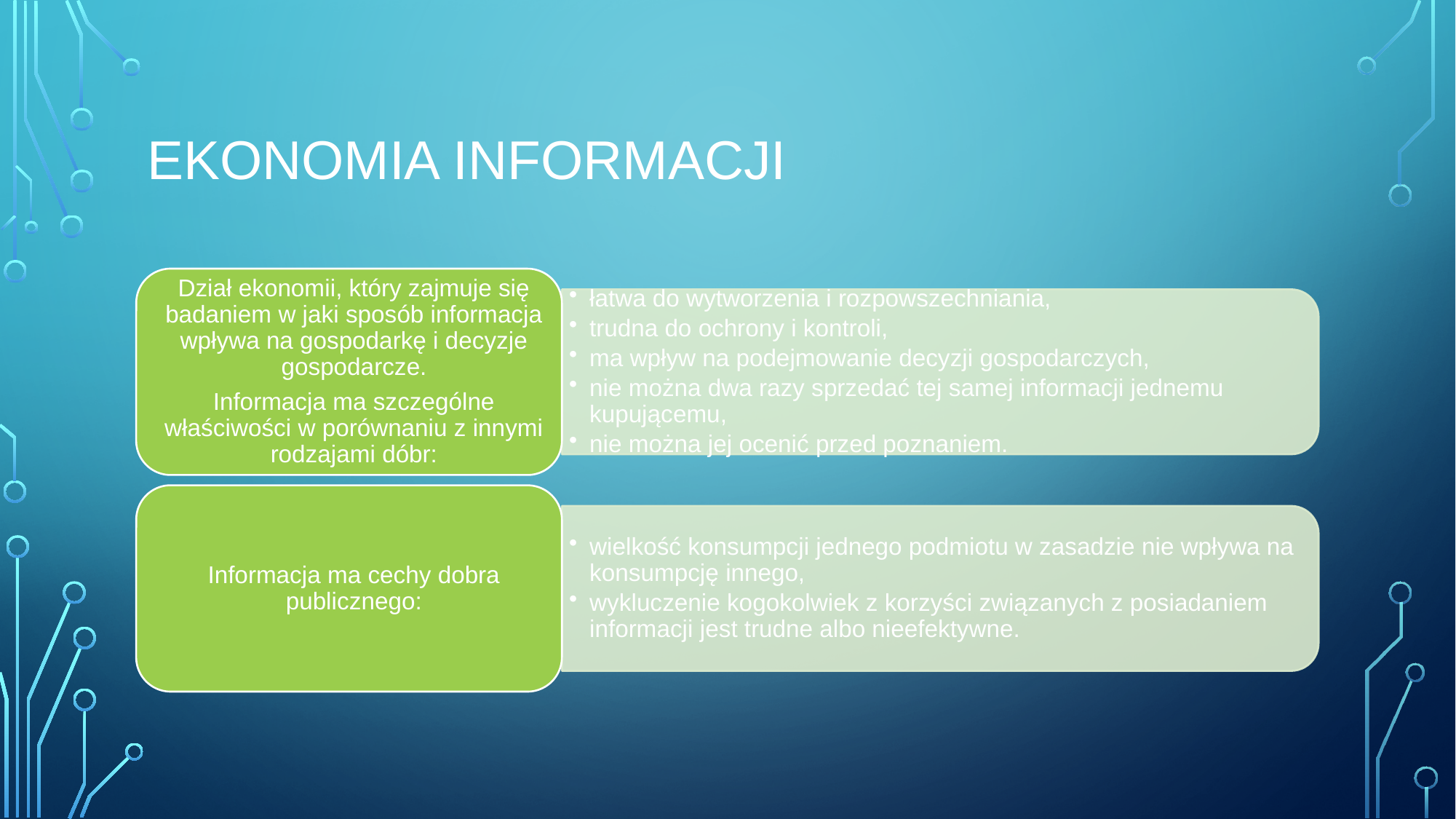

# Ekonomia informacji
łatwa do wytworzenia i rozpowszechniania,
trudna do ochrony i kontroli,
ma wpływ na podejmowanie decyzji gospodarczych,
nie można dwa razy sprzedać tej samej informacji jednemu kupującemu,
nie można jej ocenić przed poznaniem.
Dział ekonomii, który zajmuje się badaniem w jaki sposób informacja wpływa na gospodarkę i decyzje gospodarcze.
Informacja ma szczególne właściwości w porównaniu z innymi rodzajami dóbr:
wielkość konsumpcji jednego podmiotu w zasadzie nie wpływa na konsumpcję innego,
wykluczenie kogokolwiek z korzyści związanych z posiadaniem informacji jest trudne albo nieefektywne.
Informacja ma cechy dobra publicznego: